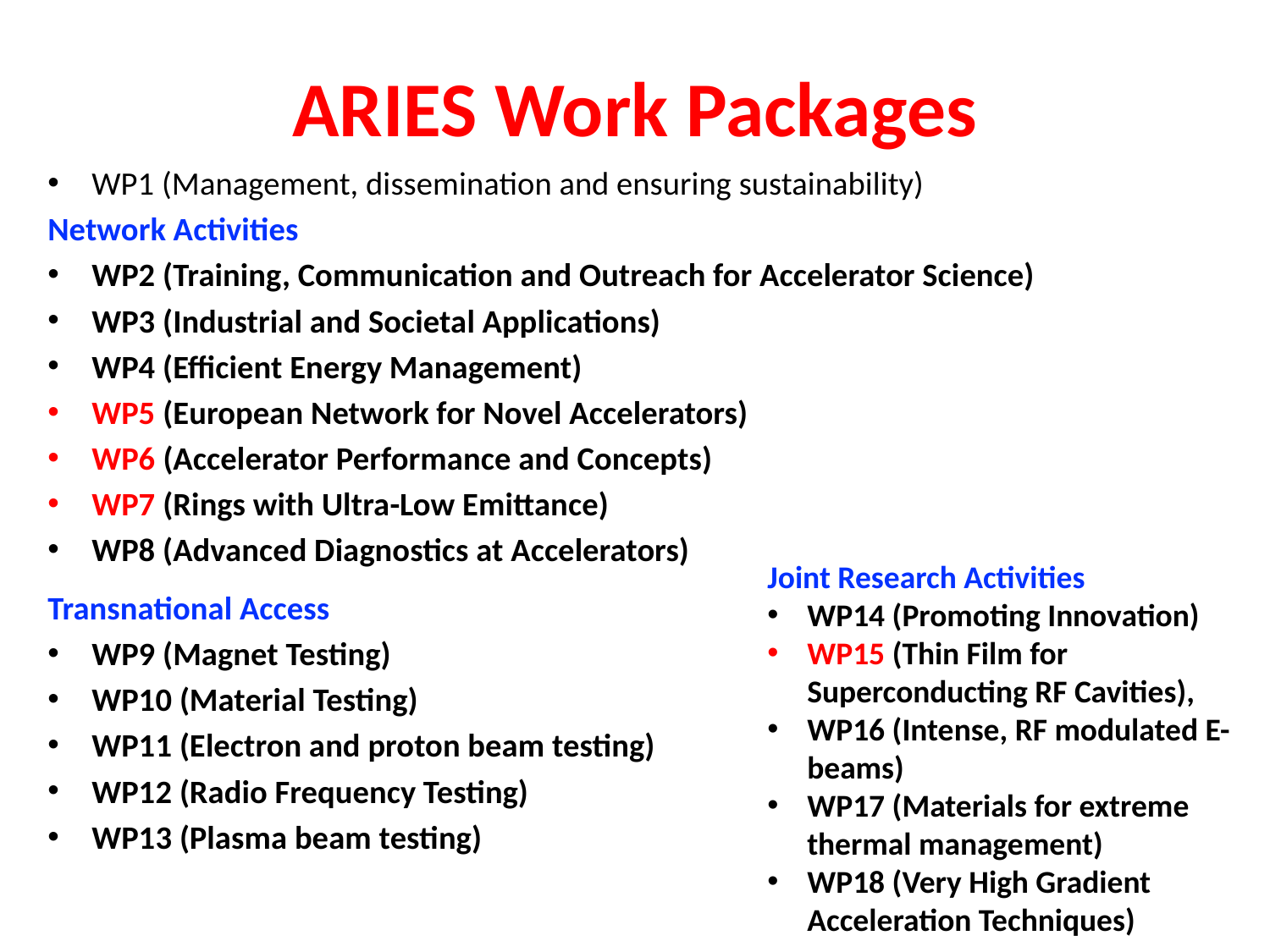

# ARIES Work Packages
WP1 (Management, dissemination and ensuring sustainability)
Network Activities
WP2 (Training, Communication and Outreach for Accelerator Science)
WP3 (Industrial and Societal Applications)
WP4 (Efficient Energy Management)
WP5 (European Network for Novel Accelerators)
WP6 (Accelerator Performance and Concepts)
WP7 (Rings with Ultra-Low Emittance)
WP8 (Advanced Diagnostics at Accelerators)
Transnational Access
WP9 (Magnet Testing)
WP10 (Material Testing)
WP11 (Electron and proton beam testing)
WP12 (Radio Frequency Testing)
WP13 (Plasma beam testing)
Joint Research Activities
WP14 (Promoting Innovation)
WP15 (Thin Film for Superconducting RF Cavities),
WP16 (Intense, RF modulated E-beams)
WP17 (Materials for extreme thermal management)
WP18 (Very High Gradient Acceleration Techniques)